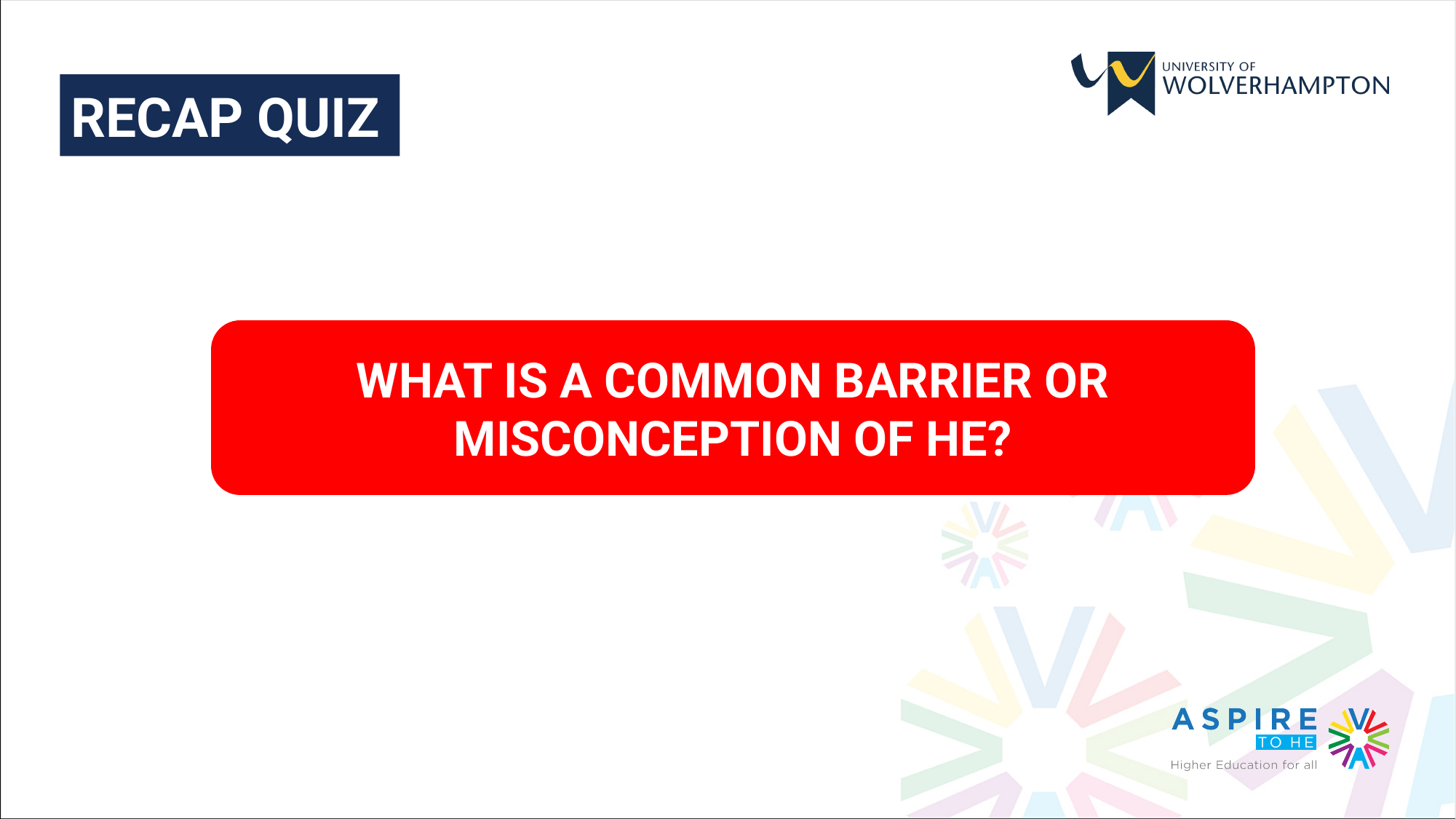

RECAP QUIZ
WHAT IS A COMMON BARRIER OR MISCONCEPTION OF HE?